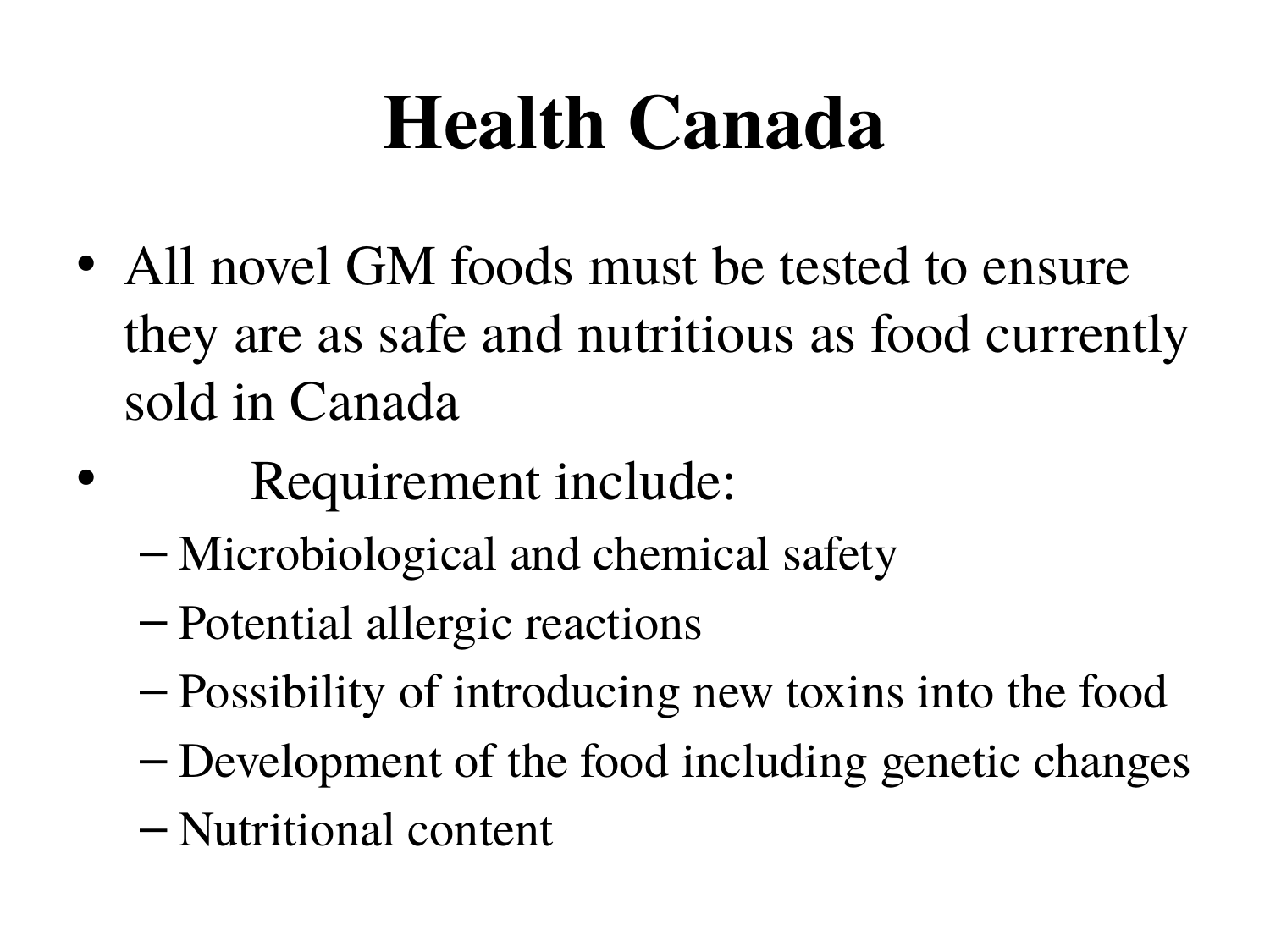

# Health Canada
All novel GM foods must be tested to ensure they are as safe and nutritious as food currently sold in Canada
	Requirement include:
Microbiological and chemical safety
Potential allergic reactions
Possibility of introducing new toxins into the food
Development of the food including genetic changes
Nutritional content